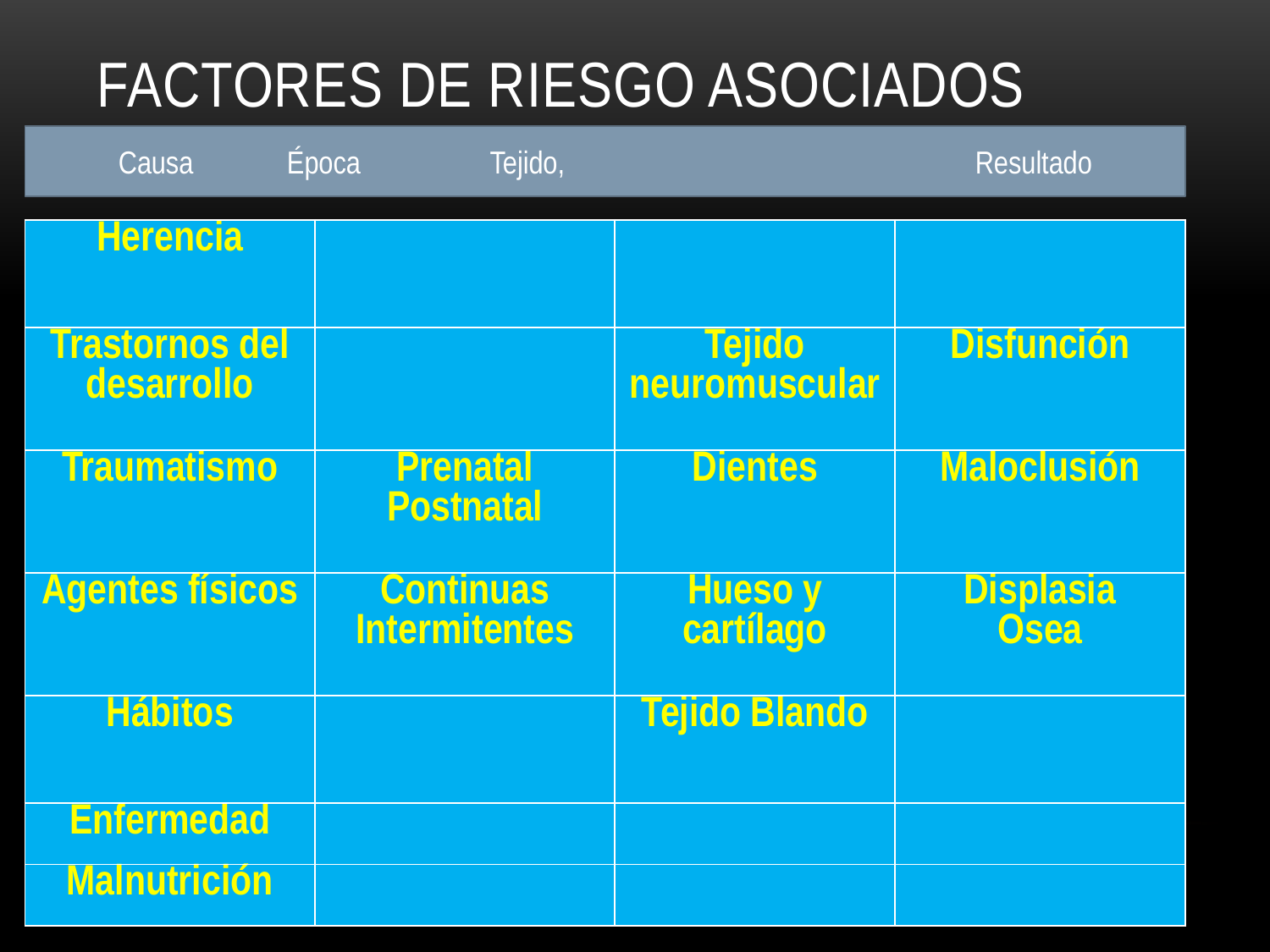

# Factores de riesgo asociados
Causa             Época                  Tejido,                                                         Resultado
| Herencia |  |  |  |
| --- | --- | --- | --- |
| Trastornos del desarrollo |  | Tejido neuromuscular | Disfunción |
| Traumatismo | Prenatal Postnatal | Dientes | Maloclusión |
| Agentes físicos | Continuas Intermitentes | Hueso y cartílago | Displasia Osea |
| Hábitos |  | Tejido Blando |  |
| Enfermedad |  |  |  |
| Malnutrición |  |  |  |